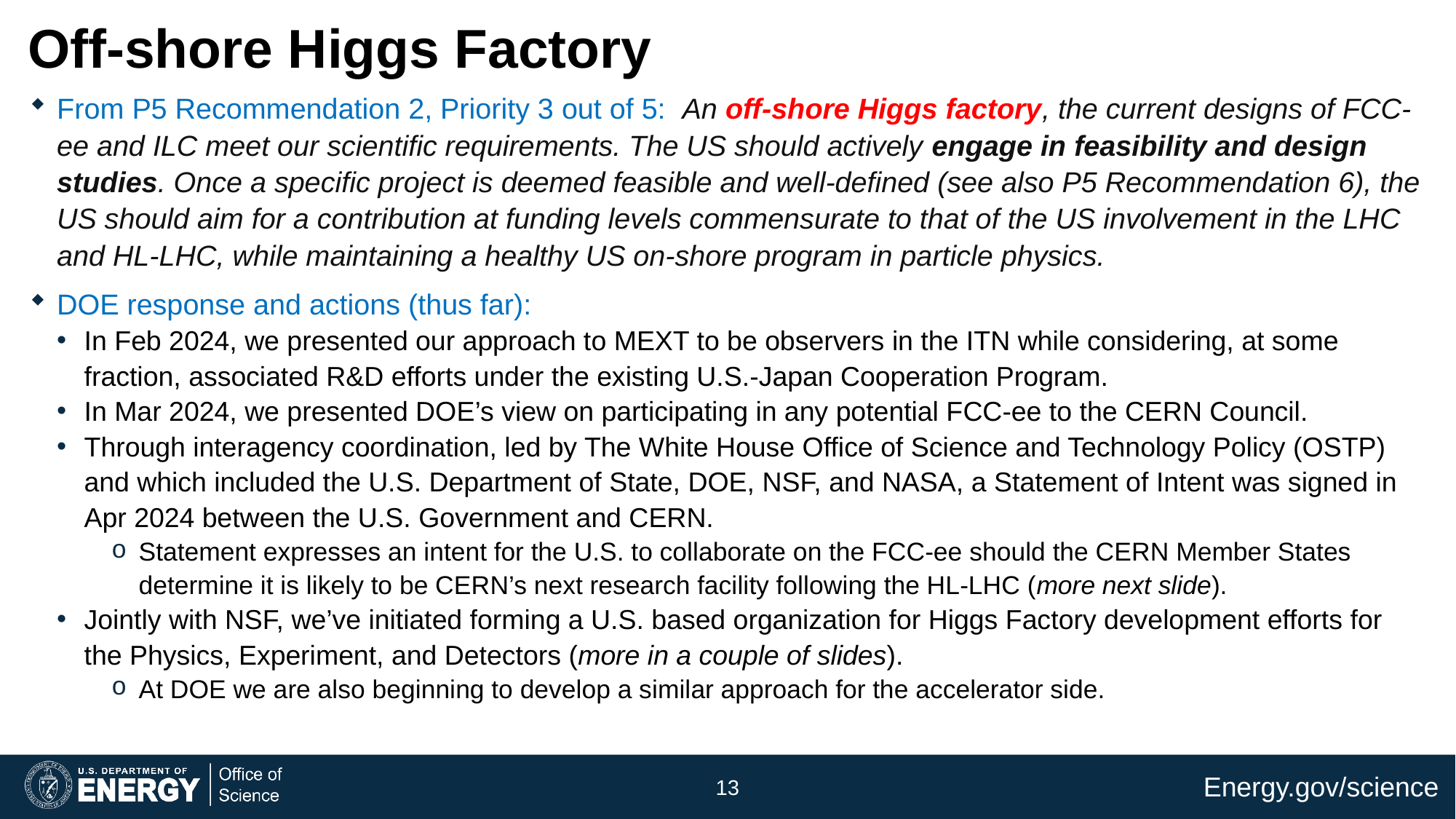

# Off-shore Higgs Factory
From P5 Recommendation 2, Priority 3 out of 5:  An off-shore Higgs factory, the current designs of FCC-ee and ILC meet our scientific requirements. The US should actively engage in feasibility and design studies. Once a specific project is deemed feasible and well-defined (see also P5 Recommendation 6), the US should aim for a contribution at funding levels commensurate to that of the US involvement in the LHC and HL-LHC, while maintaining a healthy US on-shore program in particle physics.

DOE response and actions (thus far):
In Feb 2024, we presented our approach to MEXT to be observers in the ITN while considering, at some fraction, associated R&D efforts under the existing U.S.-Japan Cooperation Program.
In Mar 2024, we presented DOE’s view on participating in any potential FCC-ee to the CERN Council.
Through interagency coordination, led by The White House Office of Science and Technology Policy (OSTP) and which included the U.S. Department of State, DOE, NSF, and NASA, a Statement of Intent was signed in Apr 2024 between the U.S. Government and CERN.
Statement expresses an intent for the U.S. to collaborate on the FCC-ee should the CERN Member States determine it is likely to be CERN’s next research facility following the HL-LHC (more next slide).
Jointly with NSF, we’ve initiated forming a U.S. based organization for Higgs Factory development efforts for the Physics, Experiment, and Detectors (more in a couple of slides).
At DOE we are also beginning to develop a similar approach for the accelerator side.
13